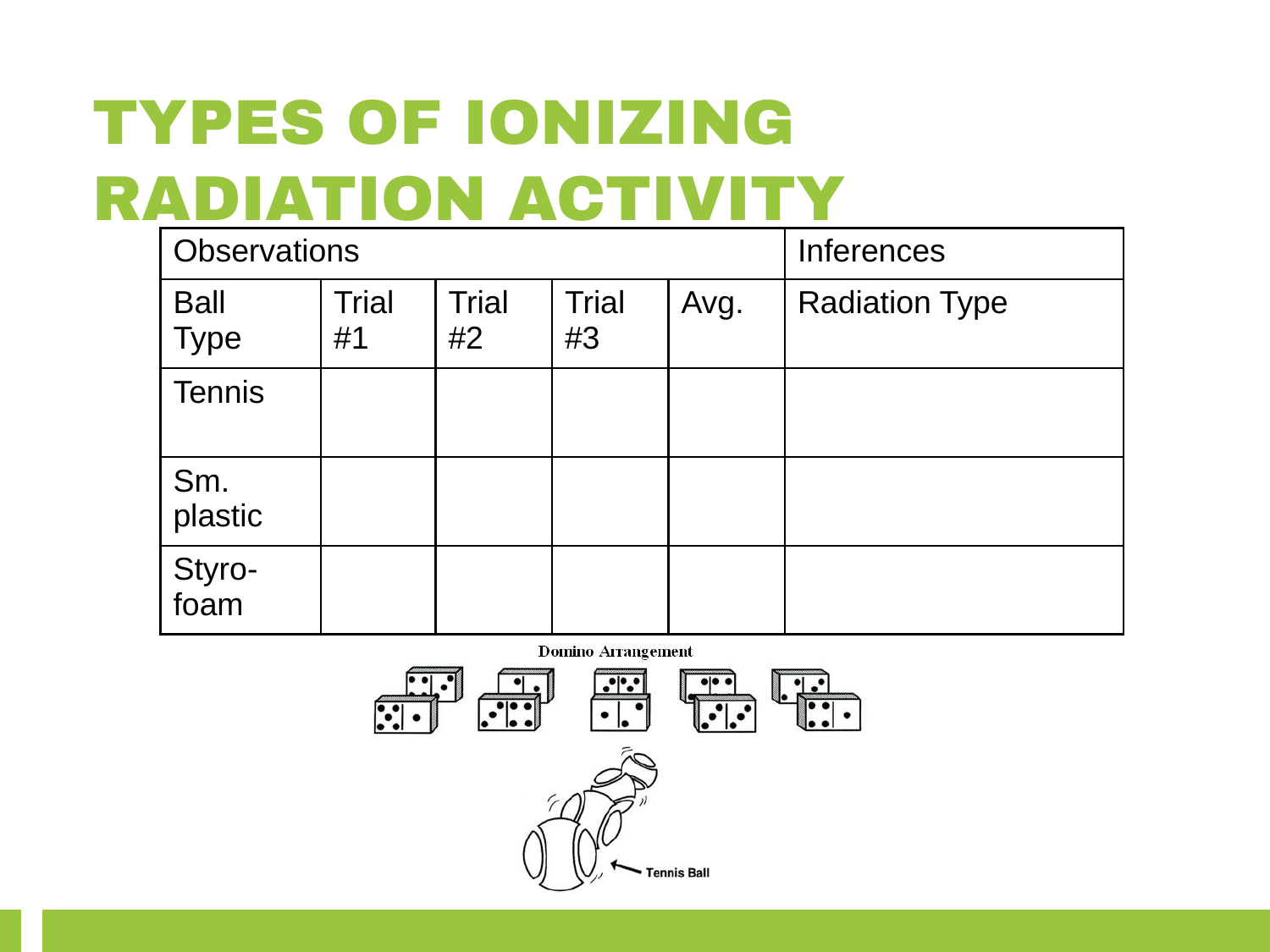

TYPES OF IONIZING RADIATION ACTIVITY
| Observations |  |  |  |  | Inferences |
| --- | --- | --- | --- | --- | --- |
| Ball Type | Trial #1 | Trial #2 | Trial #3 | Avg. | Radiation Type |
| Tennis |  |  |  |  |  |
| Sm. plastic |  |  |  |  |  |
| Styro- foam |  |  |  |  |  |

DESP 3R’s: teacher resource (no date). Unit 3: What is Radon? [Word document]